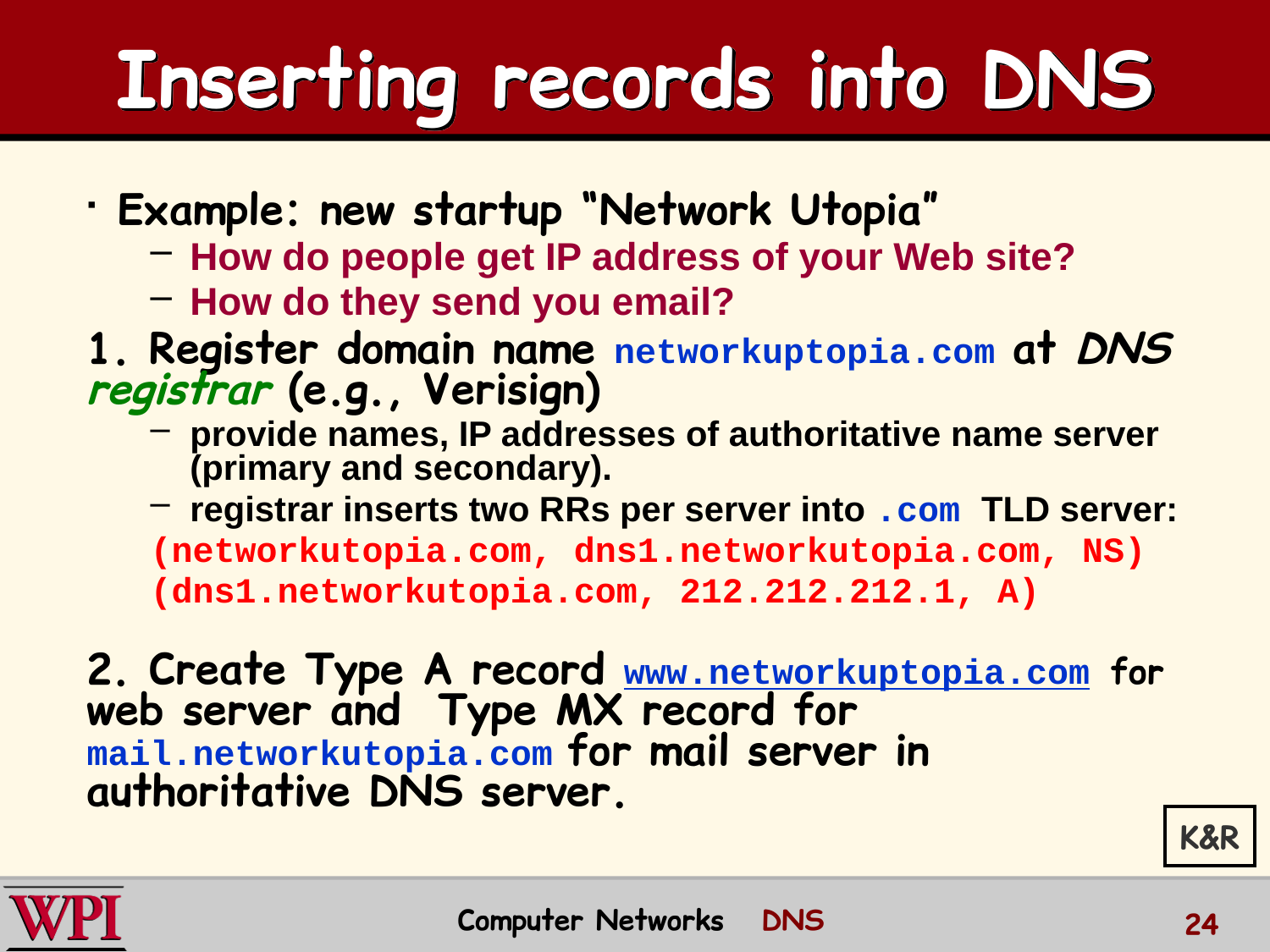

# Inserting records into DNS
Example: new startup “Network Utopia”
How do people get IP address of your Web site?
How do they send you email?
1. Register domain name networkuptopia.com at DNS registrar (e.g., Verisign)
provide names, IP addresses of authoritative name server (primary and secondary).
registrar inserts two RRs per server into .com TLD server:
(networkutopia.com, dns1.networkutopia.com, NS)
(dns1.networkutopia.com, 212.212.212.1, A)
2. Create Type A record www.networkuptopia.com for web server and  Type MX record for mail.networkutopia.com for mail server in authoritative DNS server.

K&R
Computer Networks   DNS
24